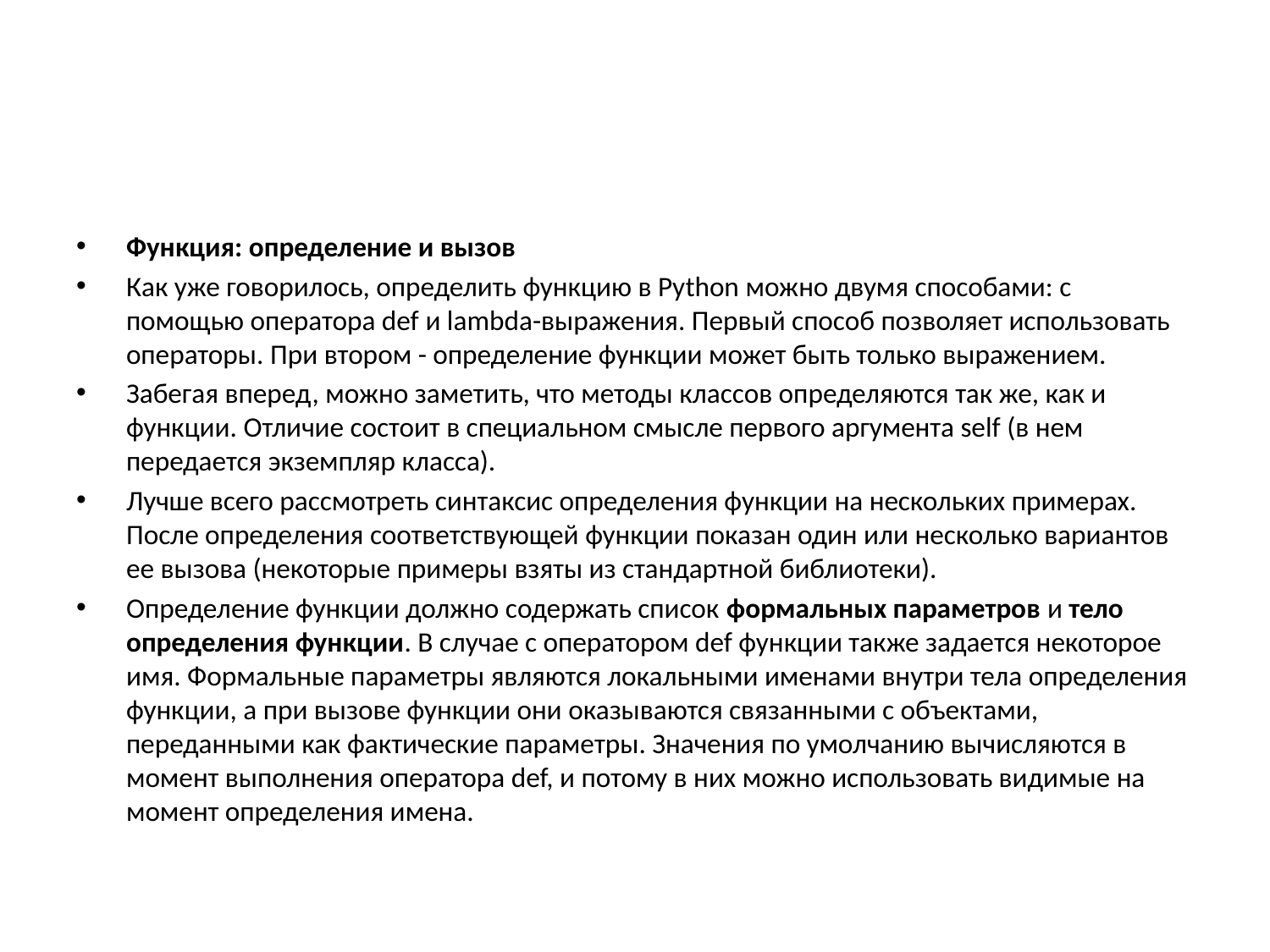

#
Функция: определение и вызов
Как уже говорилось, определить функцию в Python можно двумя способами: с помощью оператора def и lambda-выражения. Первый способ позволяет использовать операторы. При втором - определение функции может быть только выражением.
Забегая вперед, можно заметить, что методы классов определяются так же, как и функции. Отличие состоит в специальном смысле первого аргумента self (в нем передается экземпляр класса).
Лучше всего рассмотреть синтаксис определения функции на нескольких примерах. После определения соответствующей функции показан один или несколько вариантов ее вызова (некоторые примеры взяты из стандартной библиотеки).
Определение функции должно содержать список формальных параметров и тело определения функции. В случае с оператором def функции также задается некоторое имя. Формальные параметры являются локальными именами внутри тела определения функции, а при вызове функции они оказываются связанными с объектами, переданными как фактические параметры. Значения по умолчанию вычисляются в момент выполнения оператора def, и потому в них можно использовать видимые на момент определения имена.